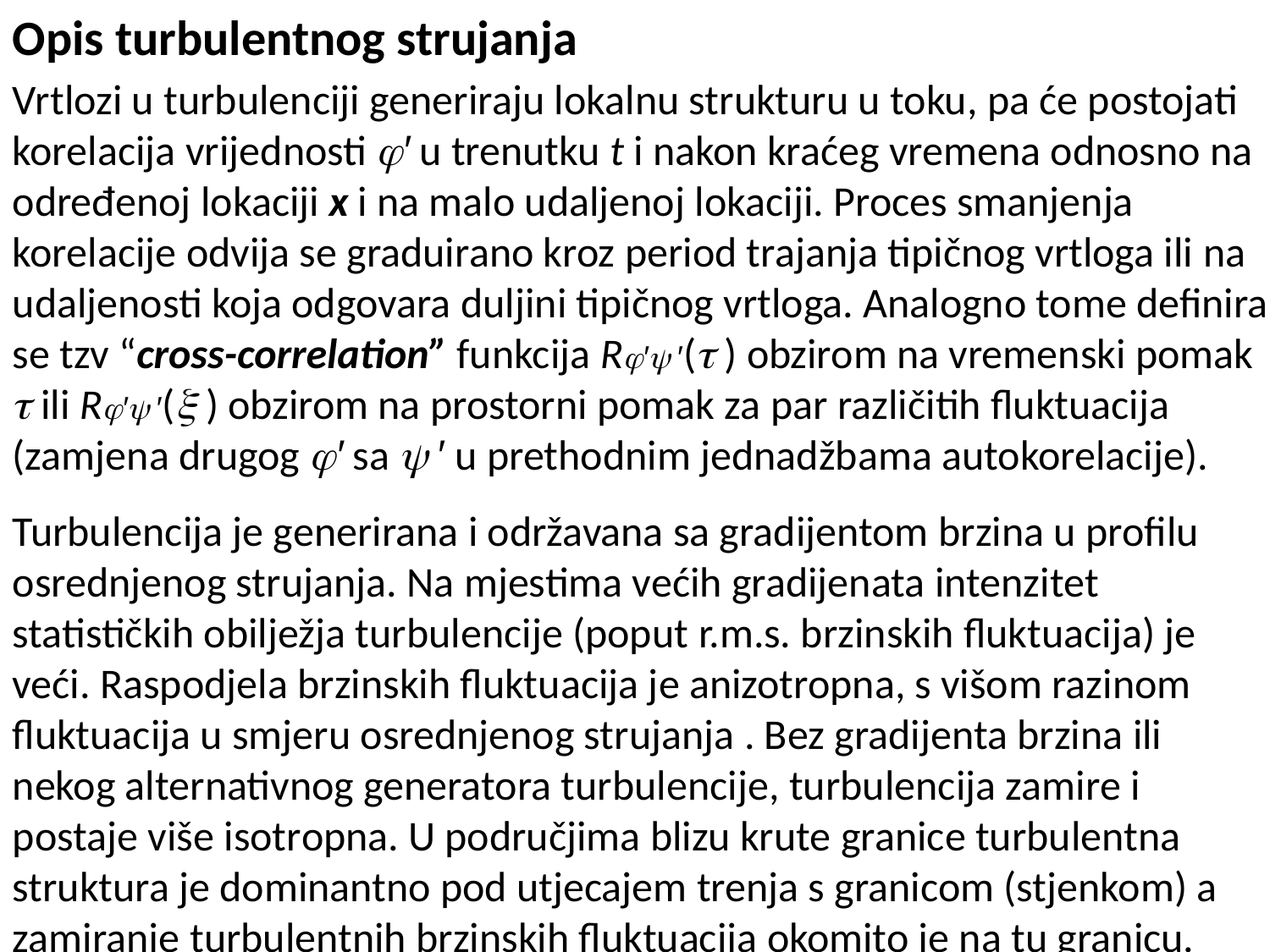

Opis turbulentnog strujanja
Vrtlozi u turbulenciji generiraju lokalnu strukturu u toku, pa će postojati korelacija vrijednosti ϕ′ u trenutku t i nakon kraćeg vremena odnosno na određenoj lokaciji x i na malo udaljenoj lokaciji. Proces smanjenja korelacije odvija se graduirano kroz period trajanja tipičnog vrtloga ili na udaljenosti koja odgovara duljini tipičnog vrtloga. Analogno tome definira se tzv “cross-correlation” funkcija Rϕ′ψ ′(τ ) obzirom na vremenski pomak
τ ili Rϕ′ψ ′(ξ ) obzirom na prostorni pomak za par različitih fluktuacija (zamjena drugog ϕ′ sa ψ ′ u prethodnim jednadžbama autokorelacije).

Turbulencija je generirana i održavana sa gradijentom brzina u profilu osrednjenog strujanja. Na mjestima većih gradijenata intenzitet statističkih obilježja turbulencije (poput r.m.s. brzinskih fluktuacija) je veći. Raspodjela brzinskih fluktuacija je anizotropna, s višom razinom fluktuacija u smjeru osrednjenog strujanja . Bez gradijenta brzina ili
nekog alternativnog generatora turbulencije, turbulencija zamire i
postaje više isotropna. U područjima blizu krute granice turbulentna struktura je dominantno pod utjecajem trenja s granicom (stjenkom) a zamiranje turbulentnih brzinskih fluktuacija okomito je na tu granicu.